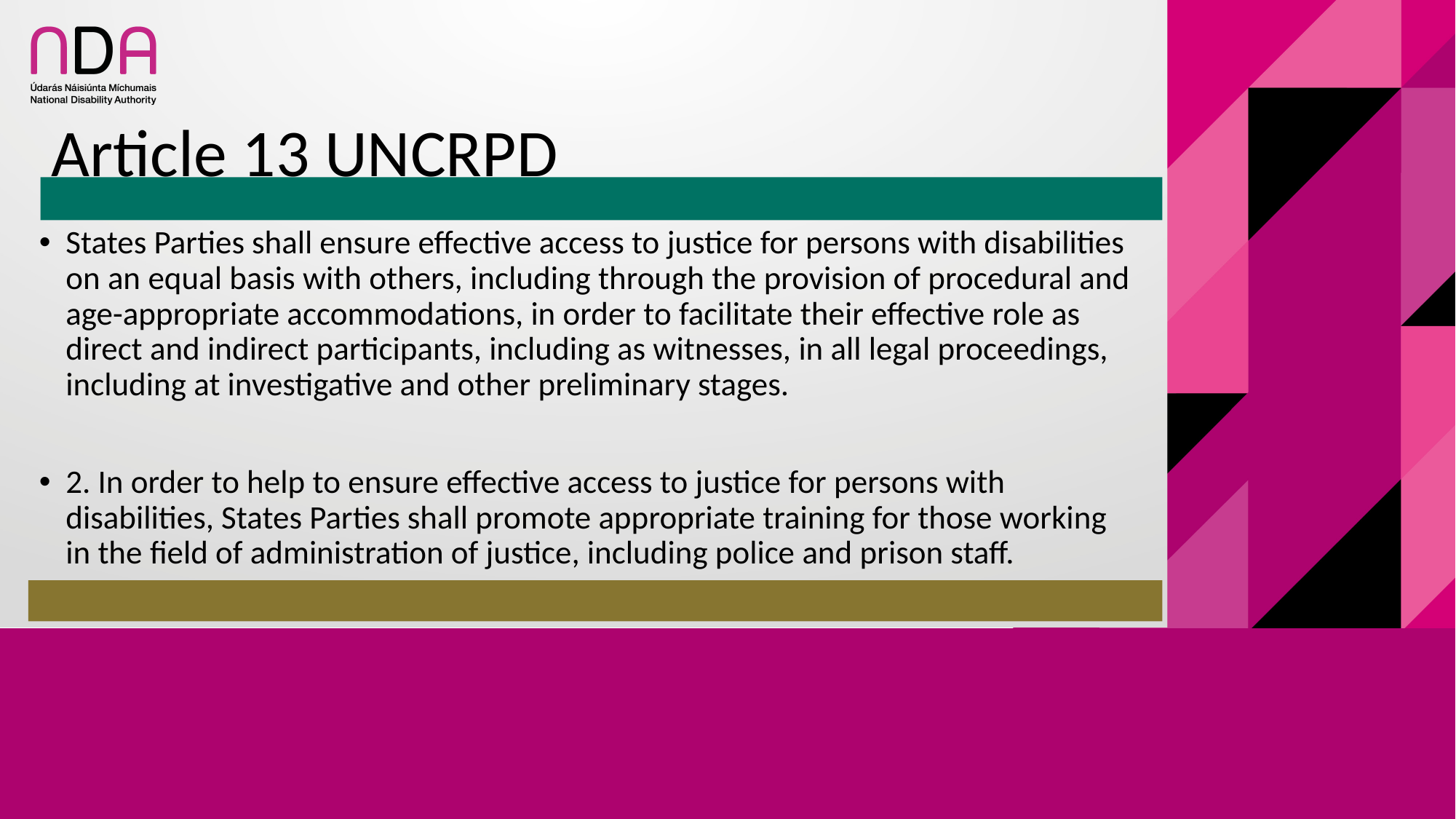

# Article 13 UNCRPD

States Parties shall ensure effective access to justice for persons with disabilities on an equal basis with others, including through the provision of procedural and age-appropriate accommodations, in order to facilitate their effective role as direct and indirect participants, including as witnesses, in all legal proceedings, including at investigative and other preliminary stages.

2. In order to help to ensure effective access to justice for persons with disabilities, States Parties shall promote appropriate training for those working in the field of administration of justice, including police and prison staff.